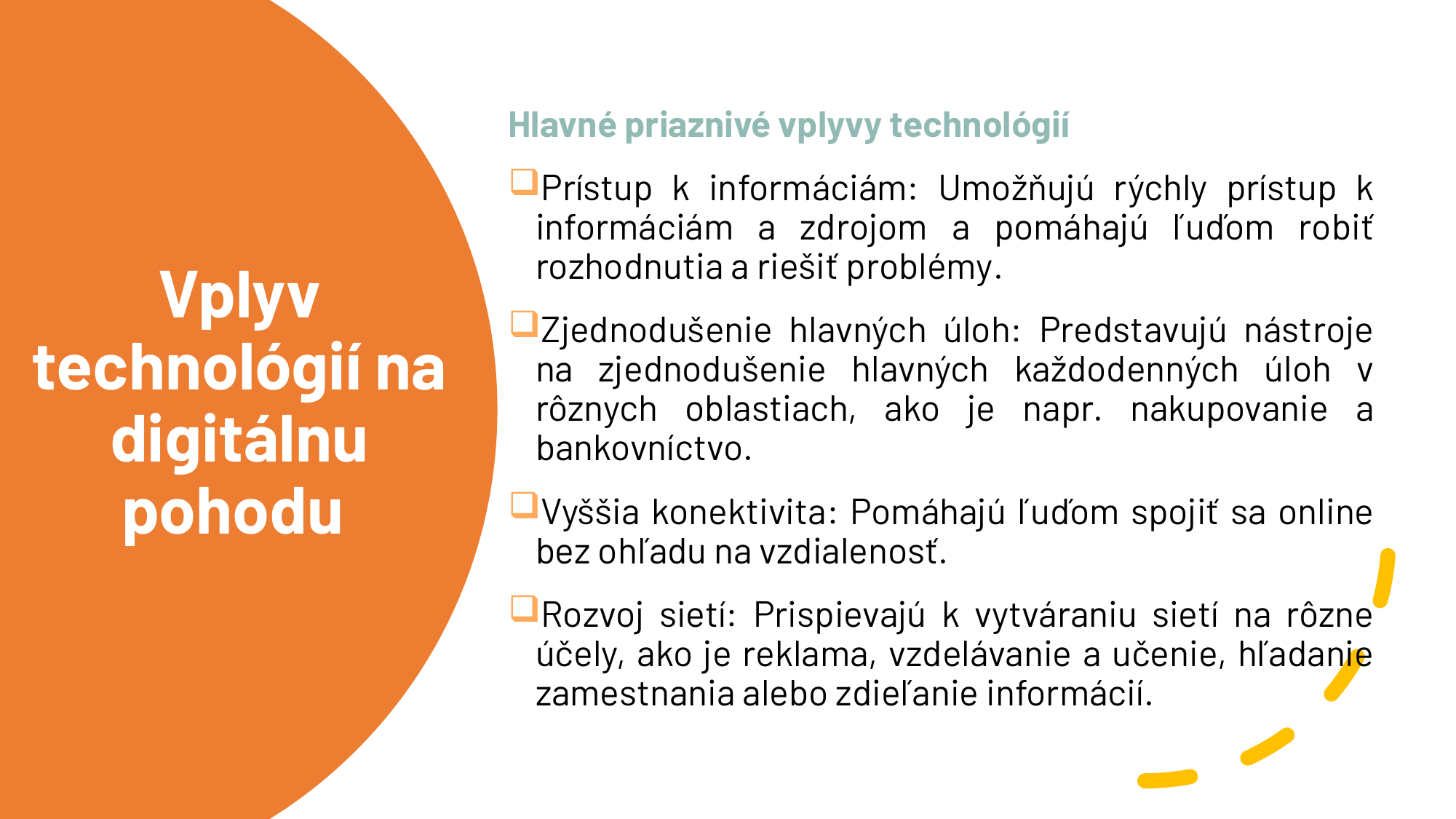

Hlavné priaznivé vplyvy technológií
Prístup k informáciám: Umožňujú rýchly prístup k informáciám a zdrojom a pomáhajú ľuďom robiť rozhodnutia a riešiť problémy.
Zjednodušenie hlavných úloh: Predstavujú nástroje na zjednodušenie hlavných každodenných úloh v rôznych oblastiach, ako je napr. nakupovanie a bankovníctvo.
Vyššia konektivita: Pomáhajú ľuďom spojiť sa online bez ohľadu na vzdialenosť.
Rozvoj sietí: Prispievajú k vytváraniu sietí na rôzne účely, ako je reklama, vzdelávanie a učenie, hľadanie zamestnania alebo zdieľanie informácií.
# Vplyv technológií na digitálnu pohodu